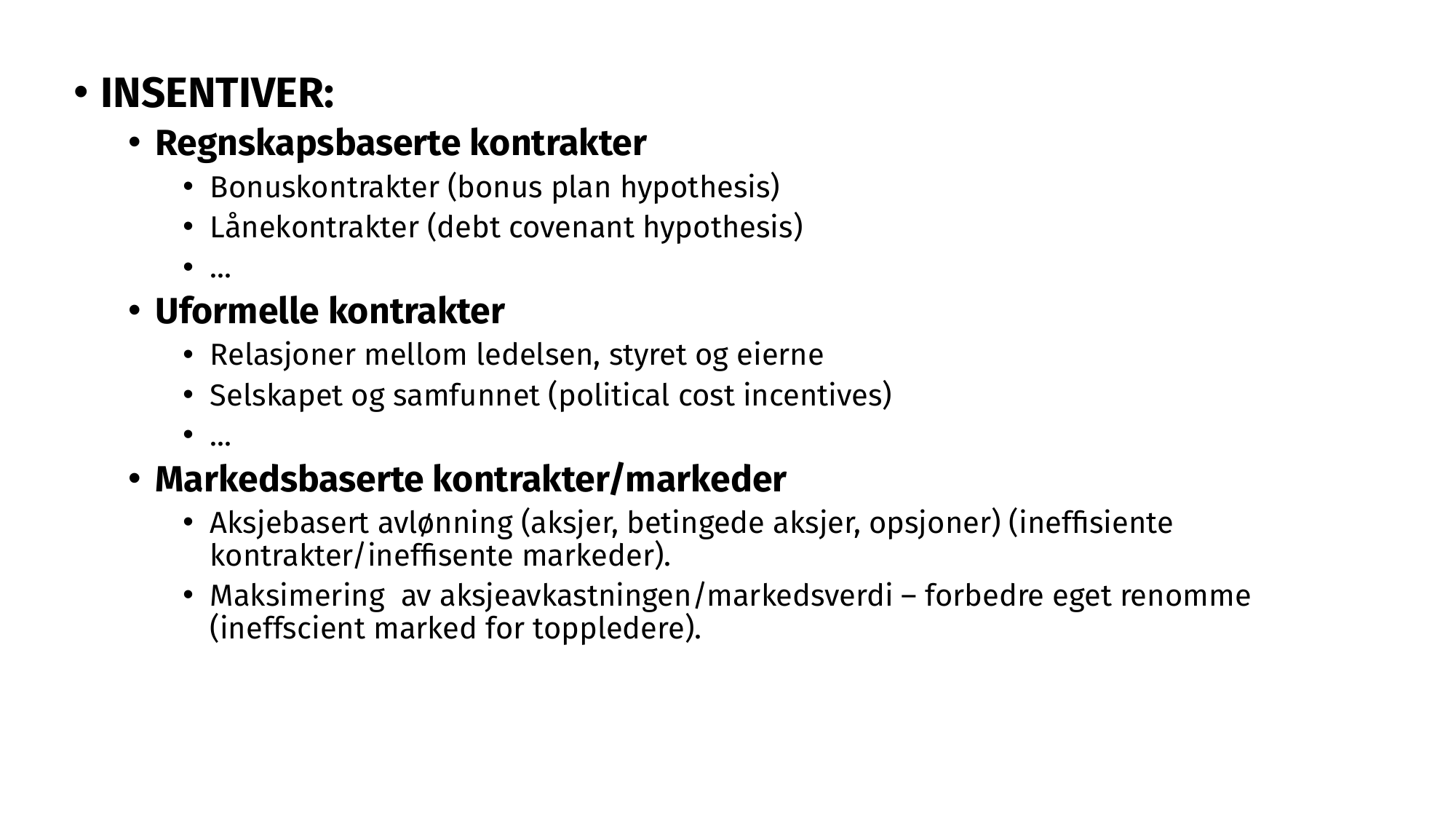

55
INSENTIVER:
Regnskapsbaserte kontrakter
Bonuskontrakter (bonus plan hypothesis)
Lånekontrakter (debt covenant hypothesis)
...
Uformelle kontrakter
Relasjoner mellom ledelsen, styret og eierne
Selskapet og samfunnet (political cost incentives)
...
Markedsbaserte kontrakter/markeder
Aksjebasert avlønning (aksjer, betingede aksjer, opsjoner) (ineffisiente kontrakter/ineffisente markeder).
Maksimering  av aksjeavkastningen/markedsverdi – forbedre eget renomme (ineffscient marked for toppledere).